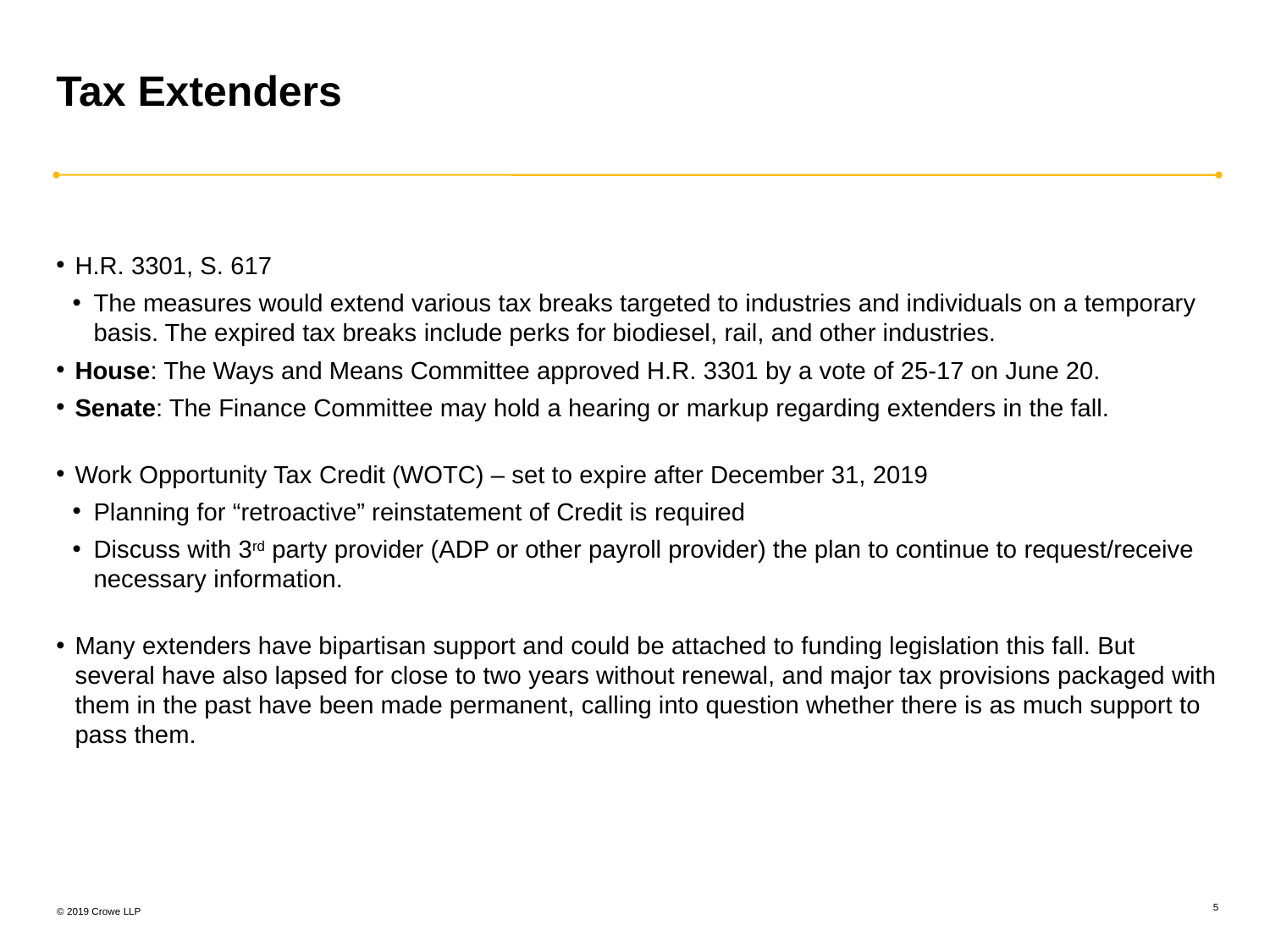

# Tax Extenders
H.R. 3301, S. 617
The measures would extend various tax breaks targeted to industries and individuals on a temporary basis. The expired tax breaks include perks for biodiesel, rail, and other industries.
House: The Ways and Means Committee approved H.R. 3301 by a vote of 25-17 on June 20.
Senate: The Finance Committee may hold a hearing or markup regarding extenders in the fall.

Work Opportunity Tax Credit (WOTC) – set to expire after December 31, 2019
Planning for “retroactive” reinstatement of Credit is required
Discuss with 3rd party provider (ADP or other payroll provider) the plan to continue to request/receive necessary information.

Many extenders have bipartisan support and could be attached to funding legislation this fall. But several have also lapsed for close to two years without renewal, and major tax provisions packaged with them in the past have been made permanent, calling into question whether there is as much support to pass them.